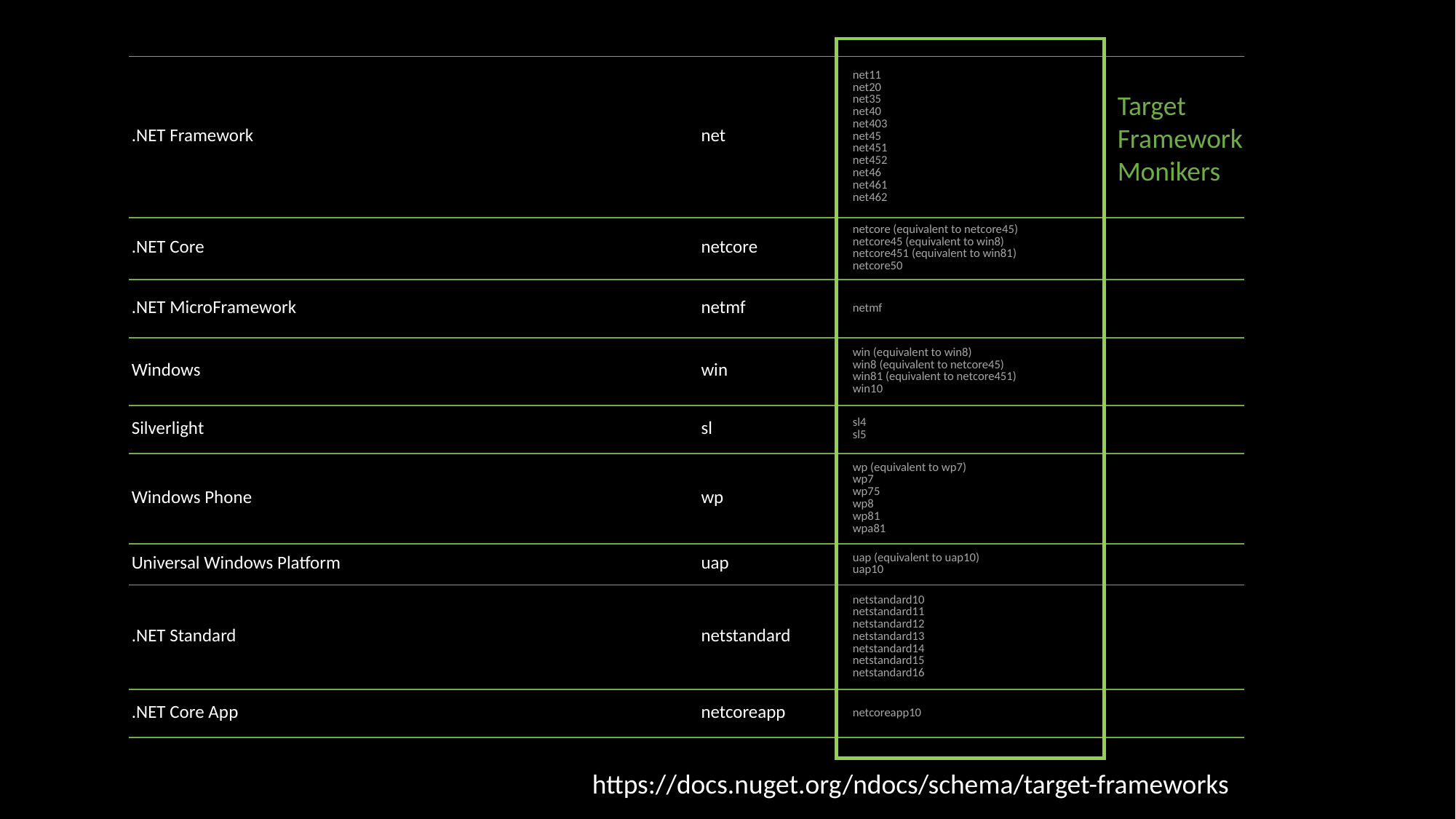

| .NET Framework | net | net11 net20 net35 net40 net403 net45 net451 net452 net46 net461 net462 |
| --- | --- | --- |
| .NET Core | netcore | netcore (equivalent to netcore45) netcore45 (equivalent to win8) netcore451 (equivalent to win81) netcore50 |
| .NET MicroFramework | netmf | netmf |
| Windows | win | win (equivalent to win8) win8 (equivalent to netcore45) win81 (equivalent to netcore451) win10 |
| Silverlight | sl | sl4  sl5 |
| Windows Phone | wp | wp (equivalent to wp7) wp7 wp75 wp8 wp81 wpa81 |
| Universal Windows Platform | uap | uap (equivalent to uap10) uap10 |
| .NET Standard | netstandard | netstandard10 netstandard11 netstandard12 netstandard13 netstandard14 netstandard15 netstandard16 |
| .NET Core App | netcoreapp | netcoreapp10 |
Target
Framework
Monikers
https://docs.nuget.org/ndocs/schema/target-frameworks